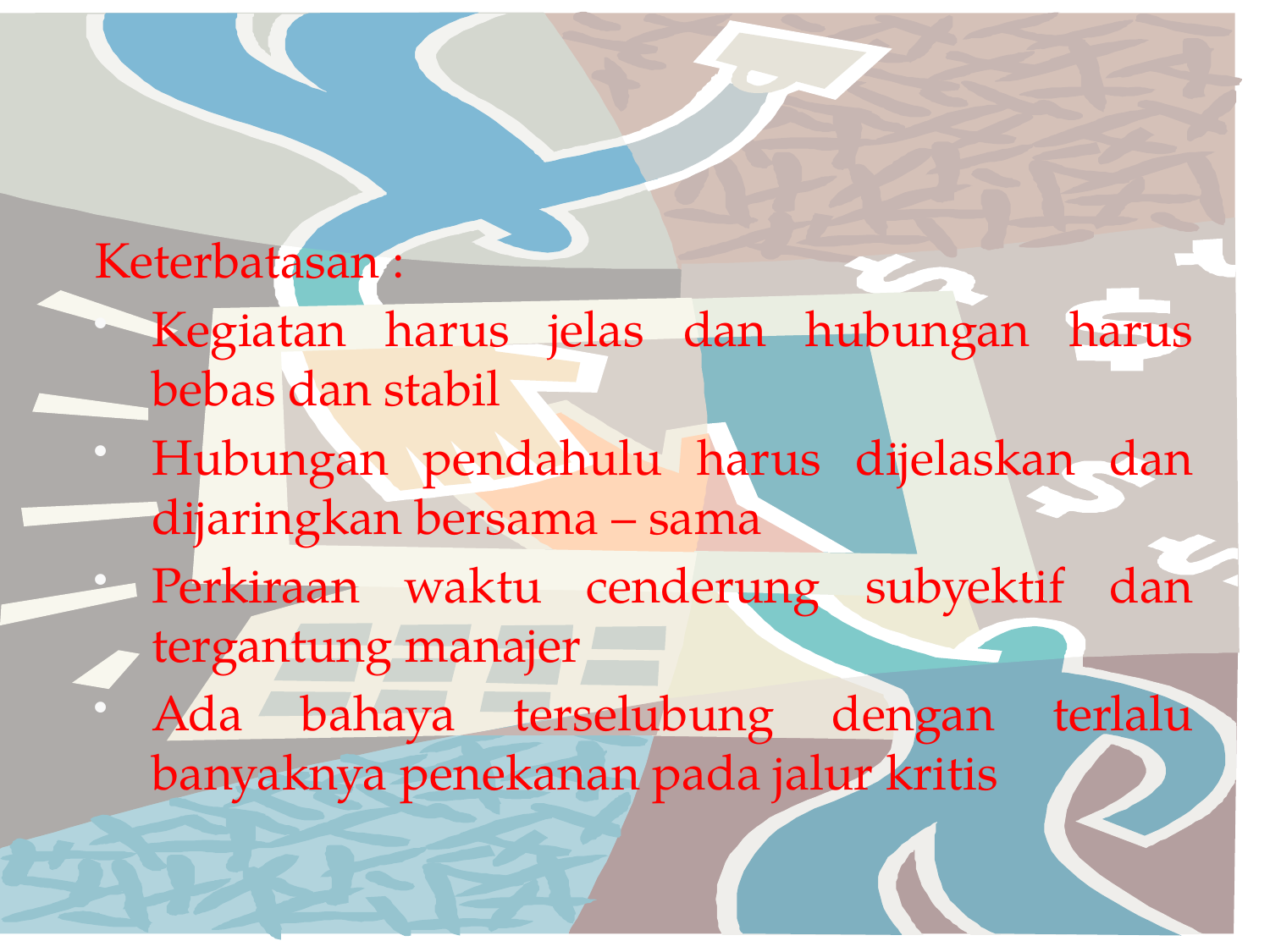

#
Keterbatasan :
Kegiatan harus jelas dan hubungan harus bebas dan stabil
Hubungan pendahulu harus dijelaskan dan dijaringkan bersama – sama
Perkiraan waktu cenderung subyektif dan tergantung manajer
Ada bahaya terselubung dengan terlalu banyaknya penekanan pada jalur kritis